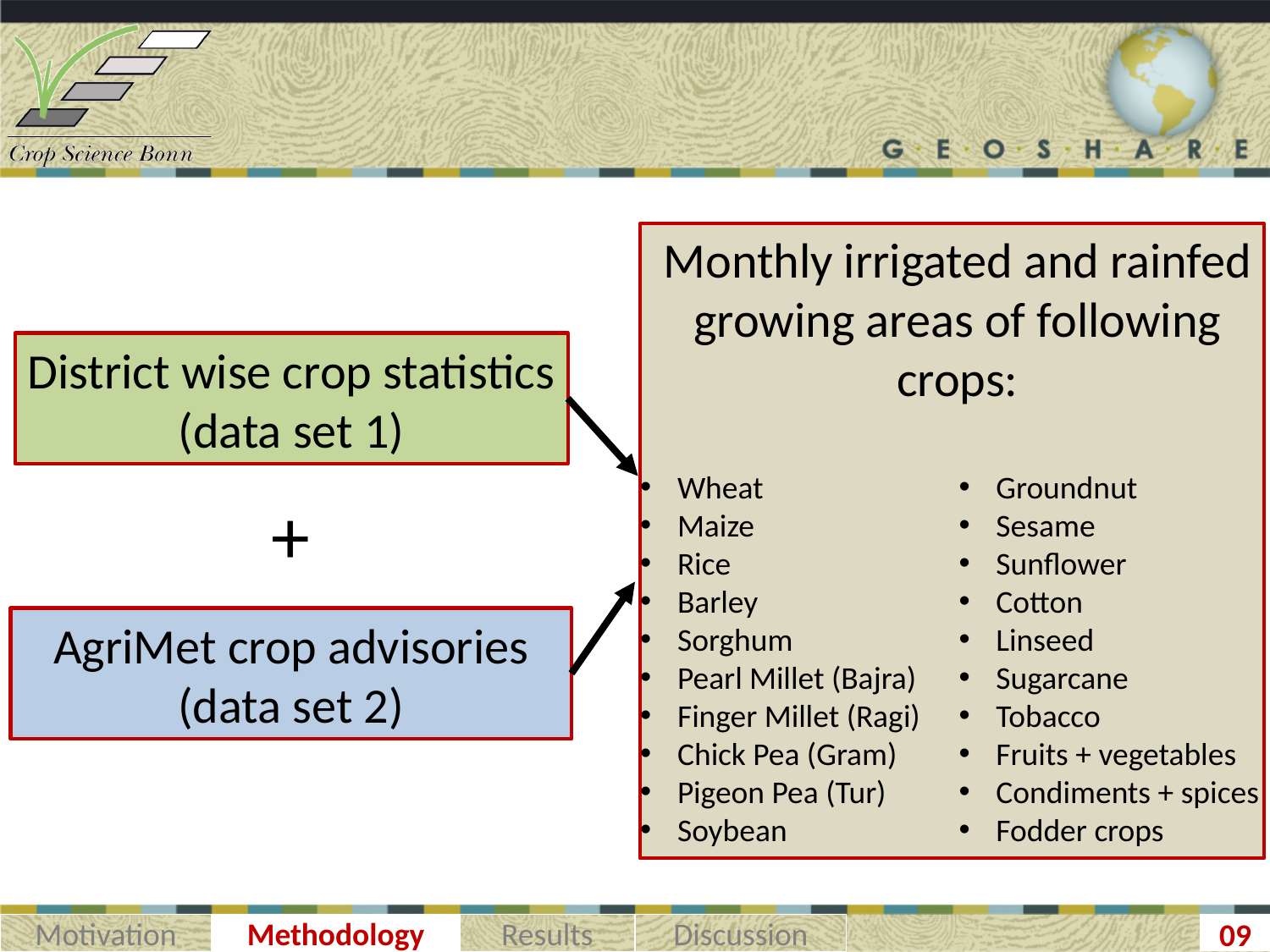

Monthly irrigated and rainfed growing areas of following crops:

 Wheat
 Maize
 Rice
 Barley
 Sorghum
 Pearl Millet (Bajra)
 Finger Millet (Ragi)
 Chick Pea (Gram)
 Pigeon Pea (Tur)
 Soybean
 Groundnut
 Sesame
 Sunflower
 Cotton
 Linseed
 Sugarcane
 Tobacco
 Fruits + vegetables
 Condiments + spices
 Fodder crops
District wise crop statistics
(data set 1)
+
AgriMet crop advisories
(data set 2)
Motivation
Methodology
Results
Discussion
09